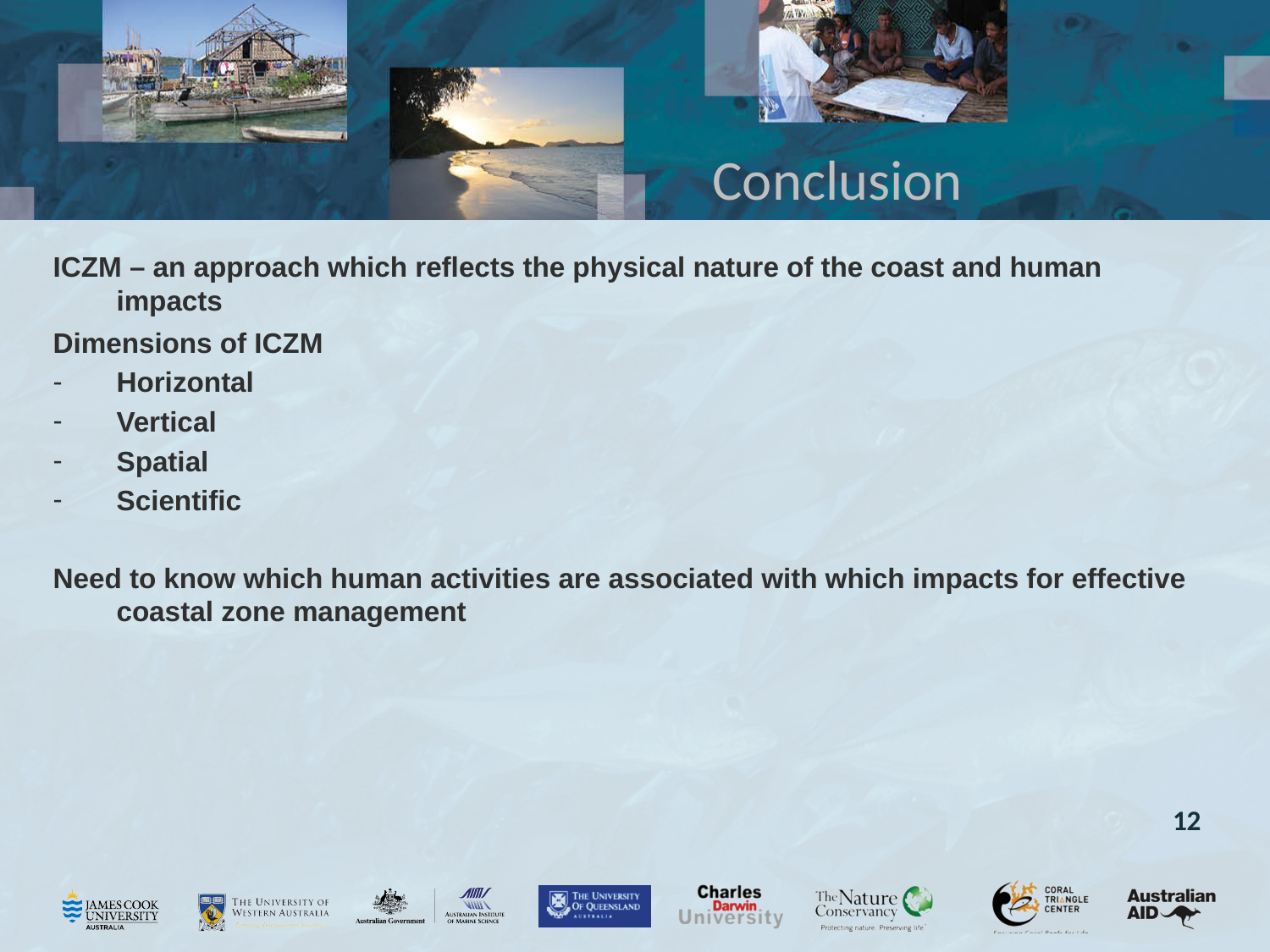

# Conclusion
ICZM – an approach which reflects the physical nature of the coast and human impacts
Dimensions of ICZM
Horizontal
Vertical
Spatial
Scientific
Need to know which human activities are associated with which impacts for effective coastal zone management